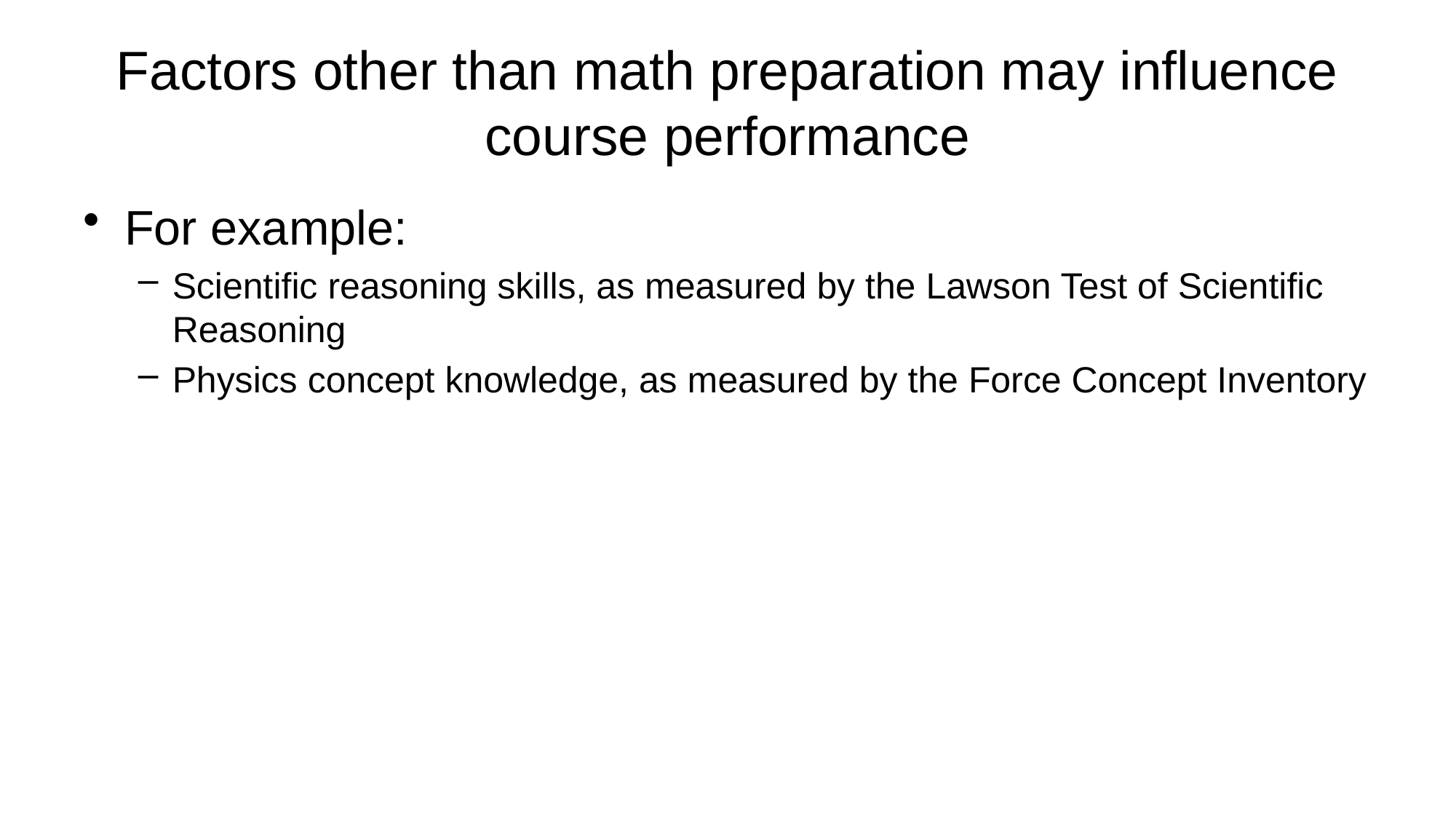

# Factors other than math preparation may influence course performance
For example:
Scientific reasoning skills, as measured by the Lawson Test of Scientific Reasoning
Physics concept knowledge, as measured by the Force Concept Inventory